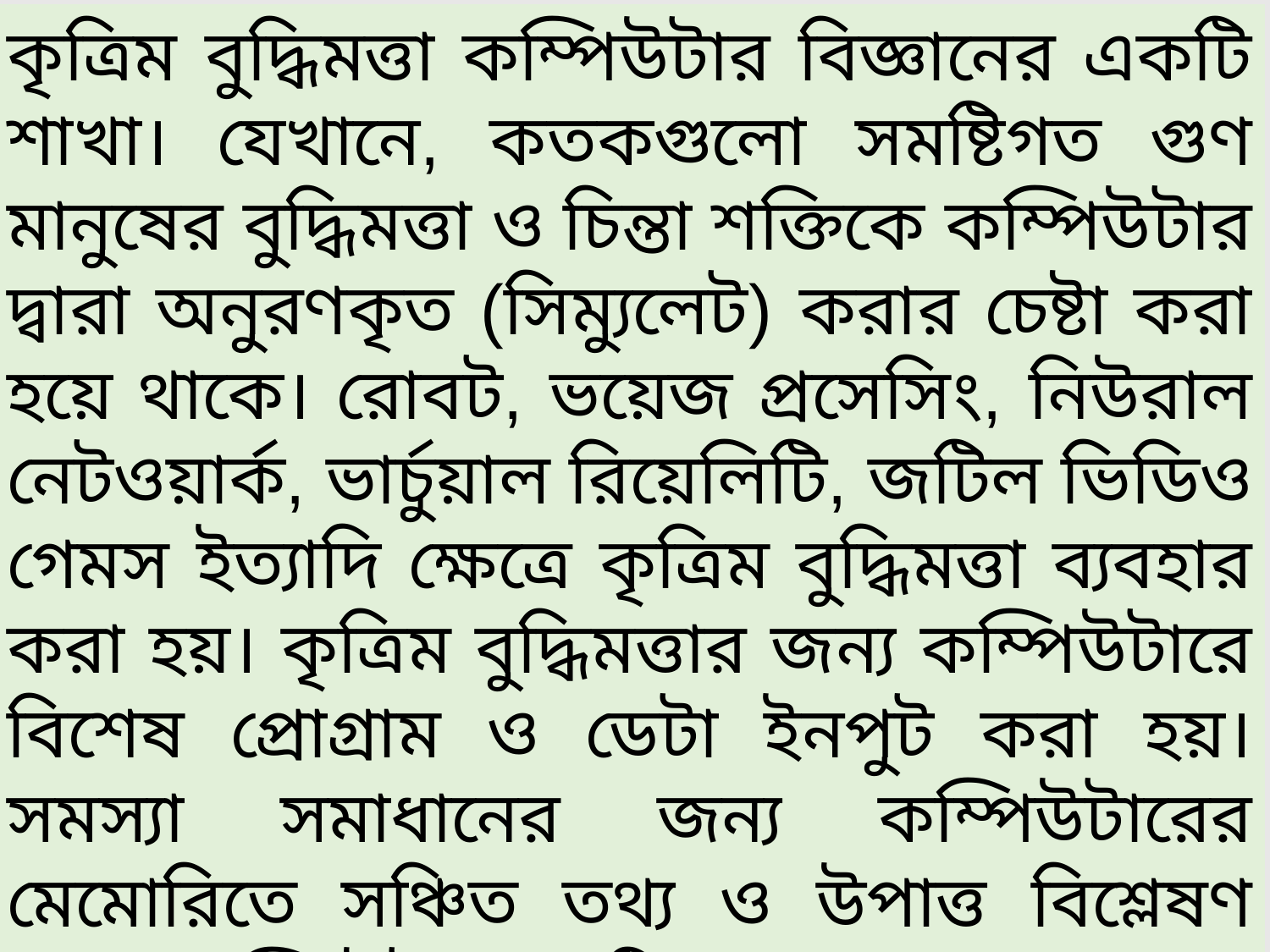

কৃত্রিম বুদ্ধিমত্তা কম্পিউটার বিজ্ঞানের একটি শাখা। যেখানে, কতকগুলো সমষ্টিগত গুণ মানুষের বুদ্ধিমত্তা ও চিন্তা শক্তিকে কম্পিউটার দ্বারা অনুরণকৃত (সিম্যুলেট) করার চেষ্টা করা হয়ে থাকে। রোবট, ভয়েজ প্রসেসিং, নিউরাল নেটওয়ার্ক, ভার্চুয়াল রিয়েলিটি, জটিল ভিডিও গেমস ইত্যাদি ক্ষেত্রে কৃত্রিম বুদ্ধিমত্তা ব্যবহার করা হয়। কৃত্রিম বুদ্ধিমত্তার জন্য কম্পিউটারে বিশেষ প্রোগ্রাম ও ডেটা ইনপুট করা হয়। সমস্যা সমাধানের জন্য কম্পিউটারের মেমোরিতে সঞ্চিত তথ্য ও উপাত্ত বিশ্লেষণ করে কম্পিউটার জটিল সমস্যার সমাধান করে থাকে।